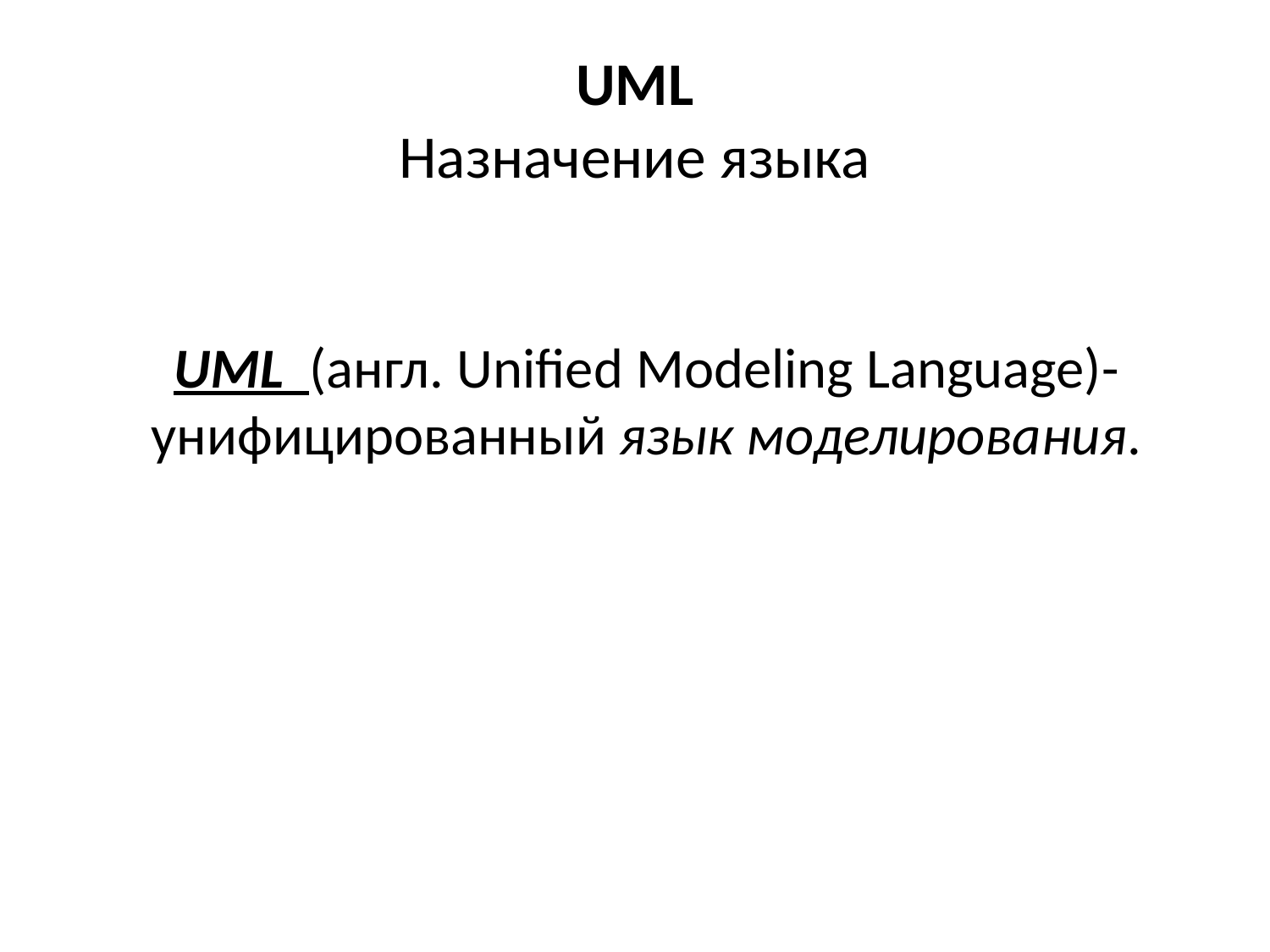

# UML Назначение языка
UML  (англ. Unified Modeling Language)- унифицированный язык моделирования.